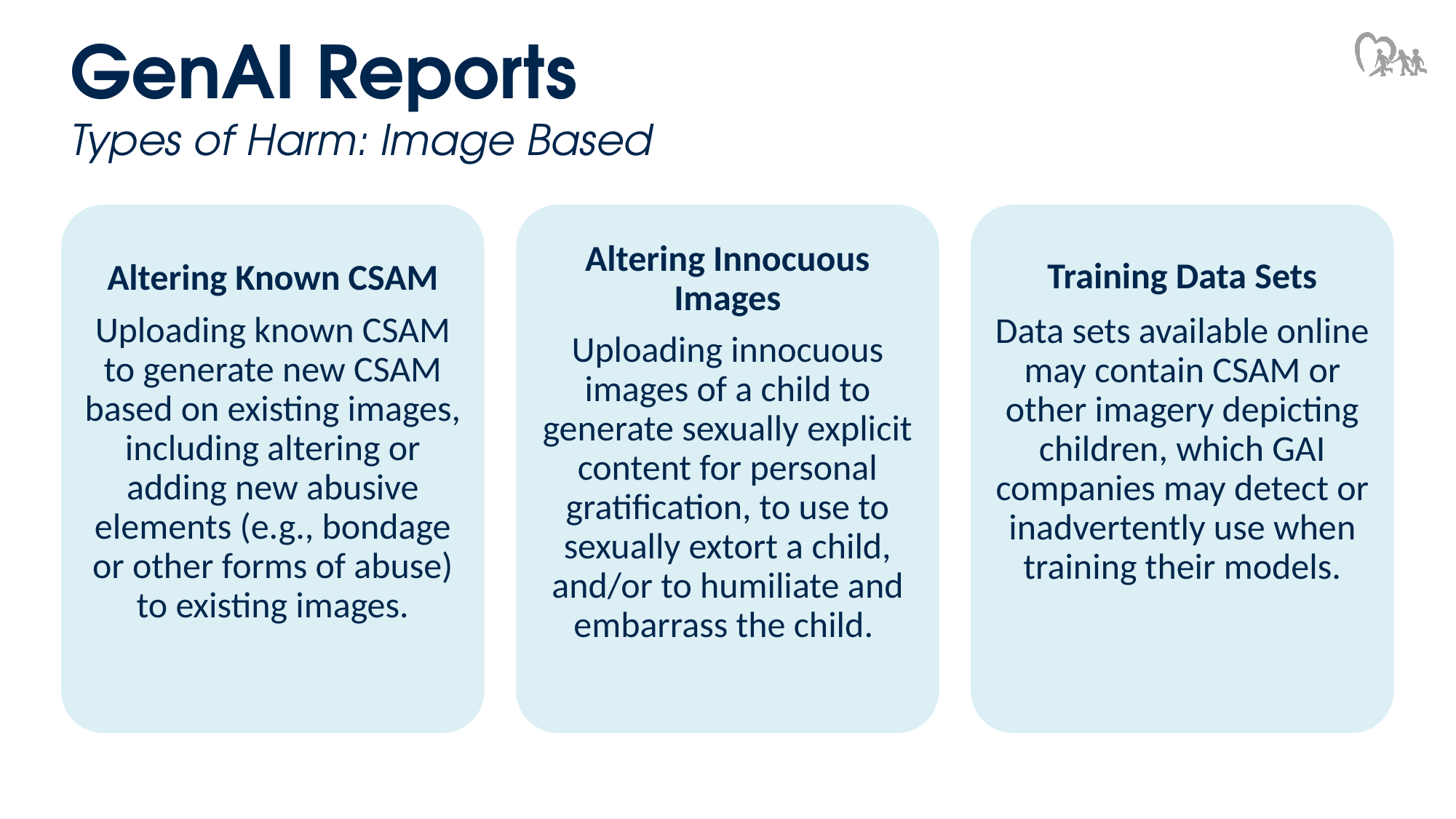

GenAI Reports
Types of Harm: Image Based

Altering Known CSAM
Uploading known CSAM to generate new CSAM based on existing images, including altering or adding new abusive elements (e.g., bondage or other forms of abuse) to existing images.

Altering Innocuous Images
Uploading innocuous images of a child to generate sexually explicit content for personal gratification, to use to sexually extort a child, and/or to humiliate and embarrass the child.

Training Data Sets
Data sets available online may contain CSAM or other imagery depicting children, which GAI companies may detect or inadvertently use when training their models.